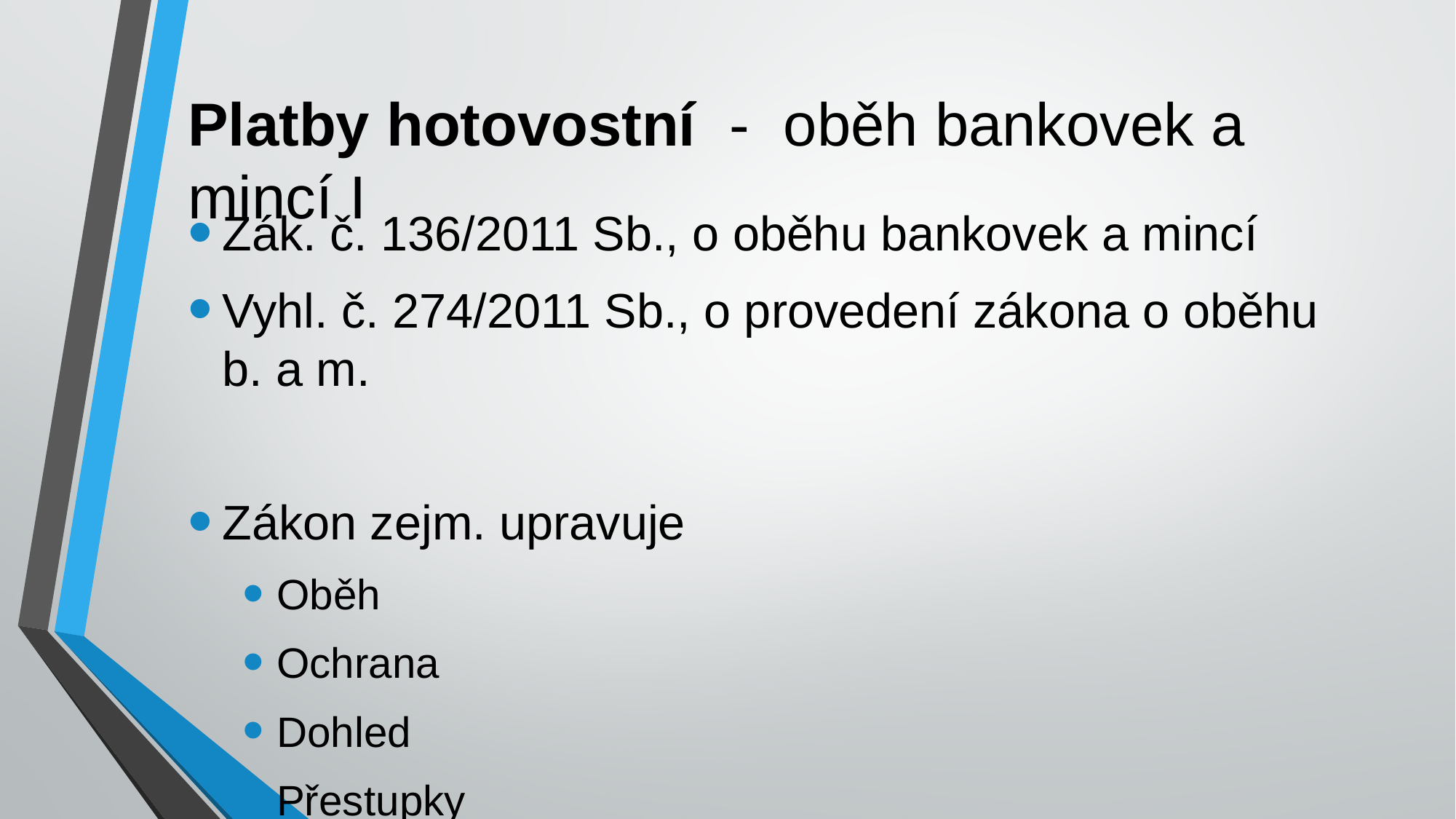

# Platby hotovostní  -  oběh bankovek a mincí I
Zák. č. 136/2011 Sb., o oběhu bankovek a mincí
Vyhl. č. 274/2011 Sb., o provedení zákona o oběhu b. a m.

Zákon zejm. upravuje
Oběh
Ochrana
Dohled
Přestupky